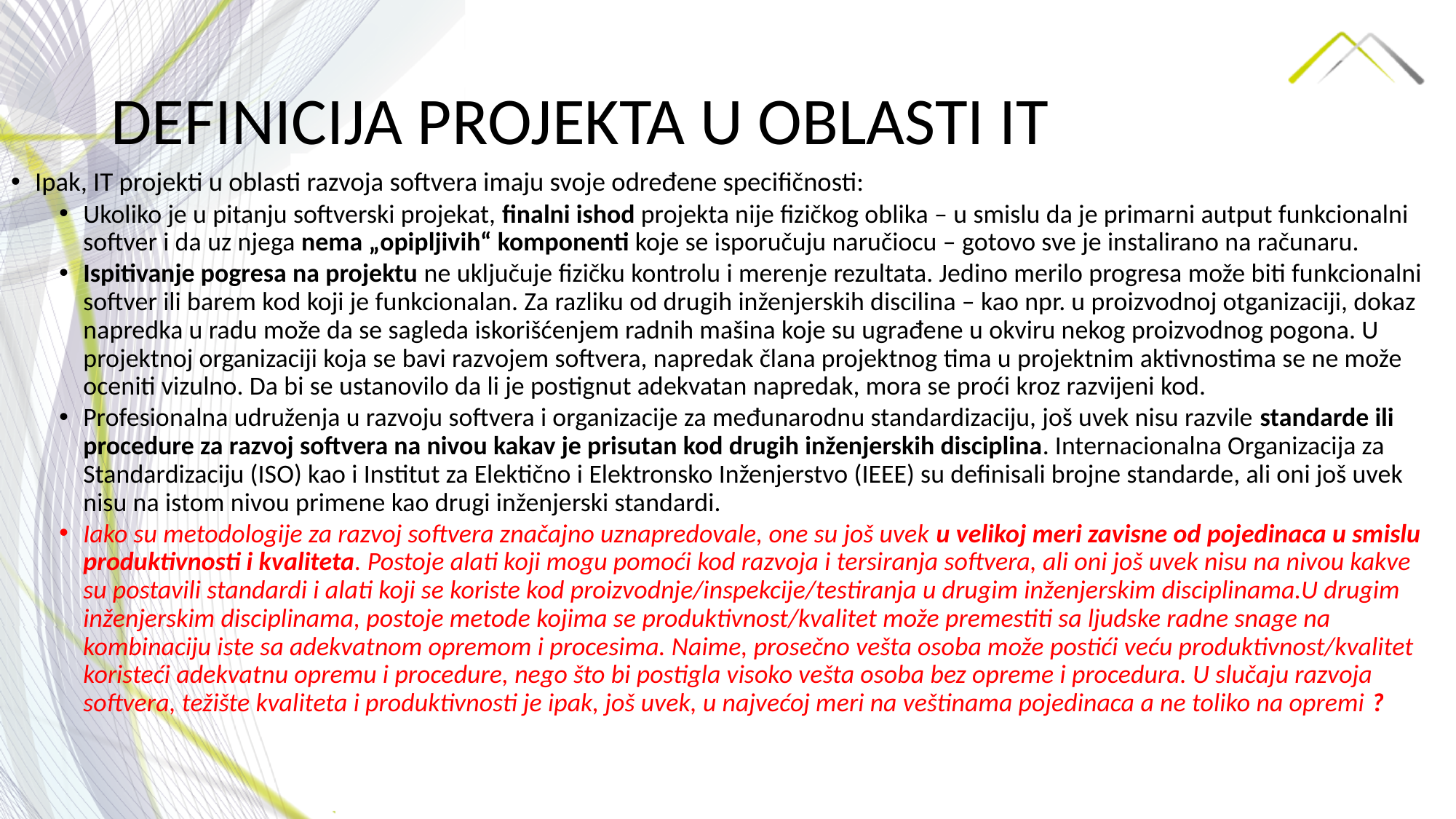

# DEFINICIJA PROJEKTA U OBLASTI IT
Ipak, IT projekti u oblasti razvoja softvera imaju svoje određene specifičnosti:
Ukoliko je u pitanju softverski projekat, finalni ishod projekta nije fizičkog oblika – u smislu da je primarni autput funkcionalni softver i da uz njega nema „opipljivih“ komponenti koje se isporučuju naručiocu – gotovo sve je instalirano na računaru.
Ispitivanje pogresa na projektu ne uključuje fizičku kontrolu i merenje rezultata. Jedino merilo progresa može biti funkcionalni softver ili barem kod koji je funkcionalan. Za razliku od drugih inženjerskih discilina – kao npr. u proizvodnoj otganizaciji, dokaz napredka u radu može da se sagleda iskorišćenjem radnih mašina koje su ugrađene u okviru nekog proizvodnog pogona. U projektnoj organizaciji koja se bavi razvojem softvera, napredak člana projektnog tima u projektnim aktivnostima se ne može oceniti vizulno. Da bi se ustanovilo da li je postignut adekvatan napredak, mora se proći kroz razvijeni kod.
Profesionalna udruženja u razvoju softvera i organizacije za međunarodnu standardizaciju, još uvek nisu razvile standarde ili procedure za razvoj softvera na nivou kakav je prisutan kod drugih inženjerskih disciplina. Internacionalna Organizacija za Standardizaciju (ISO) kao i Institut za Elektično i Elektronsko Inženjerstvo (IEEE) su definisali brojne standarde, ali oni još uvek nisu na istom nivou primene kao drugi inženjerski standardi.
Iako su metodologije za razvoj softvera značajno uznapredovale, one su još uvek u velikoj meri zavisne od pojedinaca u smislu produktivnosti i kvaliteta. Postoje alati koji mogu pomoći kod razvoja i tersiranja softvera, ali oni još uvek nisu na nivou kakve su postavili standardi i alati koji se koriste kod proizvodnje/inspekcije/testiranja u drugim inženjerskim disciplinama.U drugim inženjerskim disciplinama, postoje metode kojima se produktivnost/kvalitet može premestiti sa ljudske radne snage na kombinaciju iste sa adekvatnom opremom i procesima. Naime, prosečno vešta osoba može postići veću produktivnost/kvalitet koristeći adekvatnu opremu i procedure, nego što bi postigla visoko vešta osoba bez opreme i procedura. U slučaju razvoja softvera, težište kvaliteta i produktivnosti je ipak, još uvek, u najvećoj meri na veštinama pojedinaca a ne toliko na opremi ?